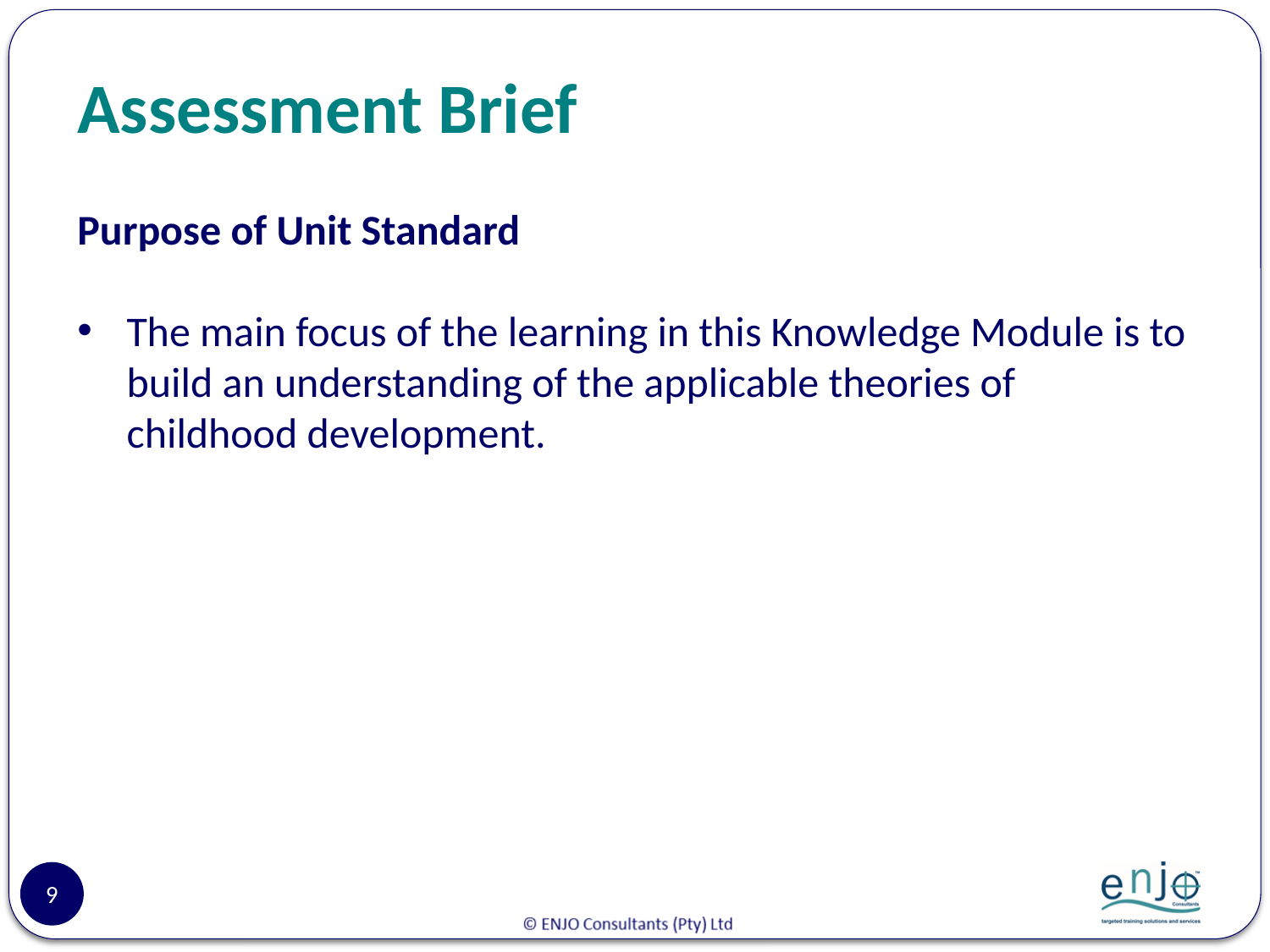

# Assessment Brief
Purpose of Unit Standard

The main focus of the learning in this Knowledge Module is to build an understanding of the applicable theories of childhood development.

9